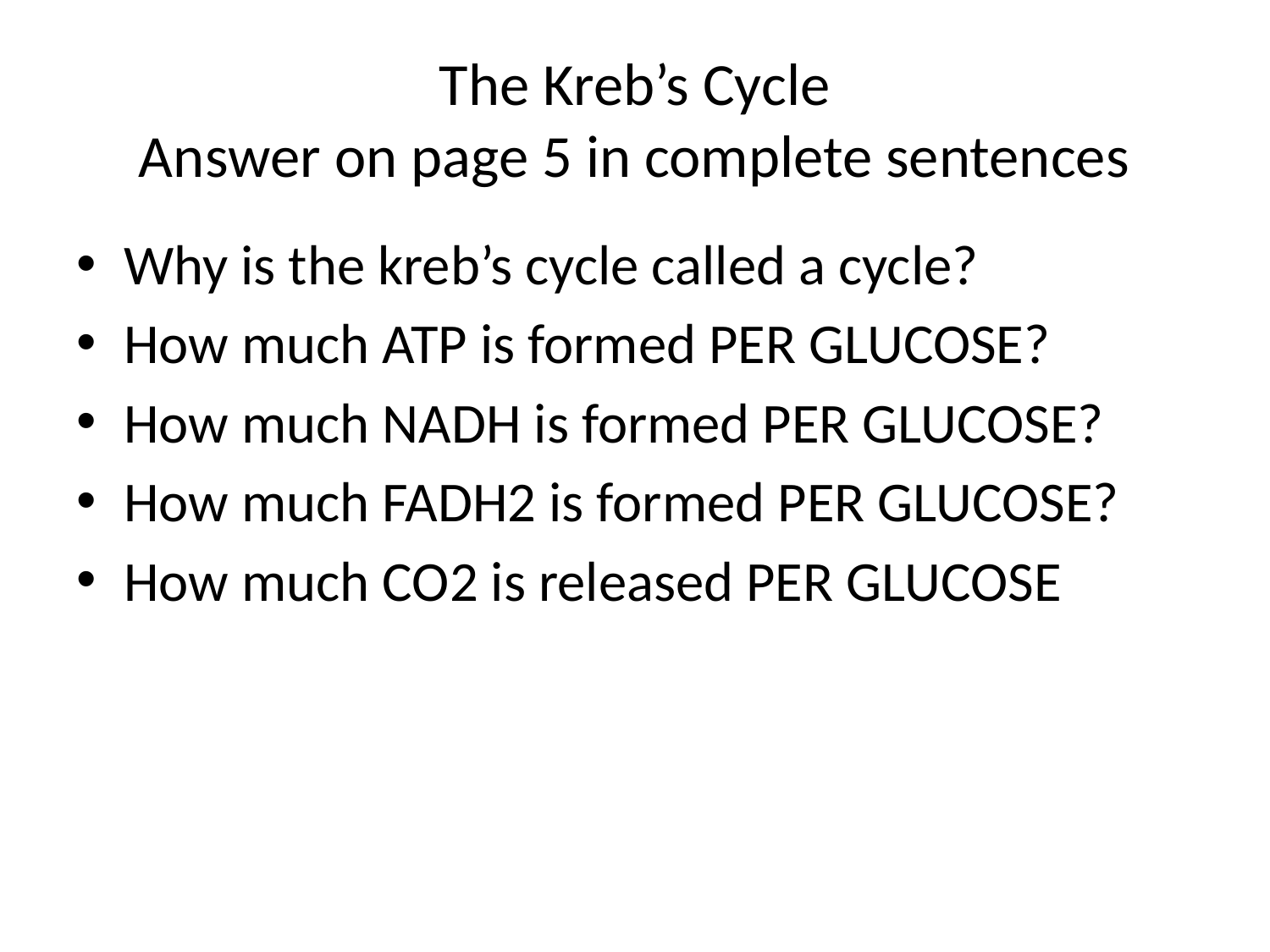

# The Kreb’s Cycle Answer on page 5 in complete sentences
Why is the kreb’s cycle called a cycle?
How much ATP is formed PER GLUCOSE?
How much NADH is formed PER GLUCOSE?
How much FADH2 is formed PER GLUCOSE?
How much CO2 is released PER GLUCOSE